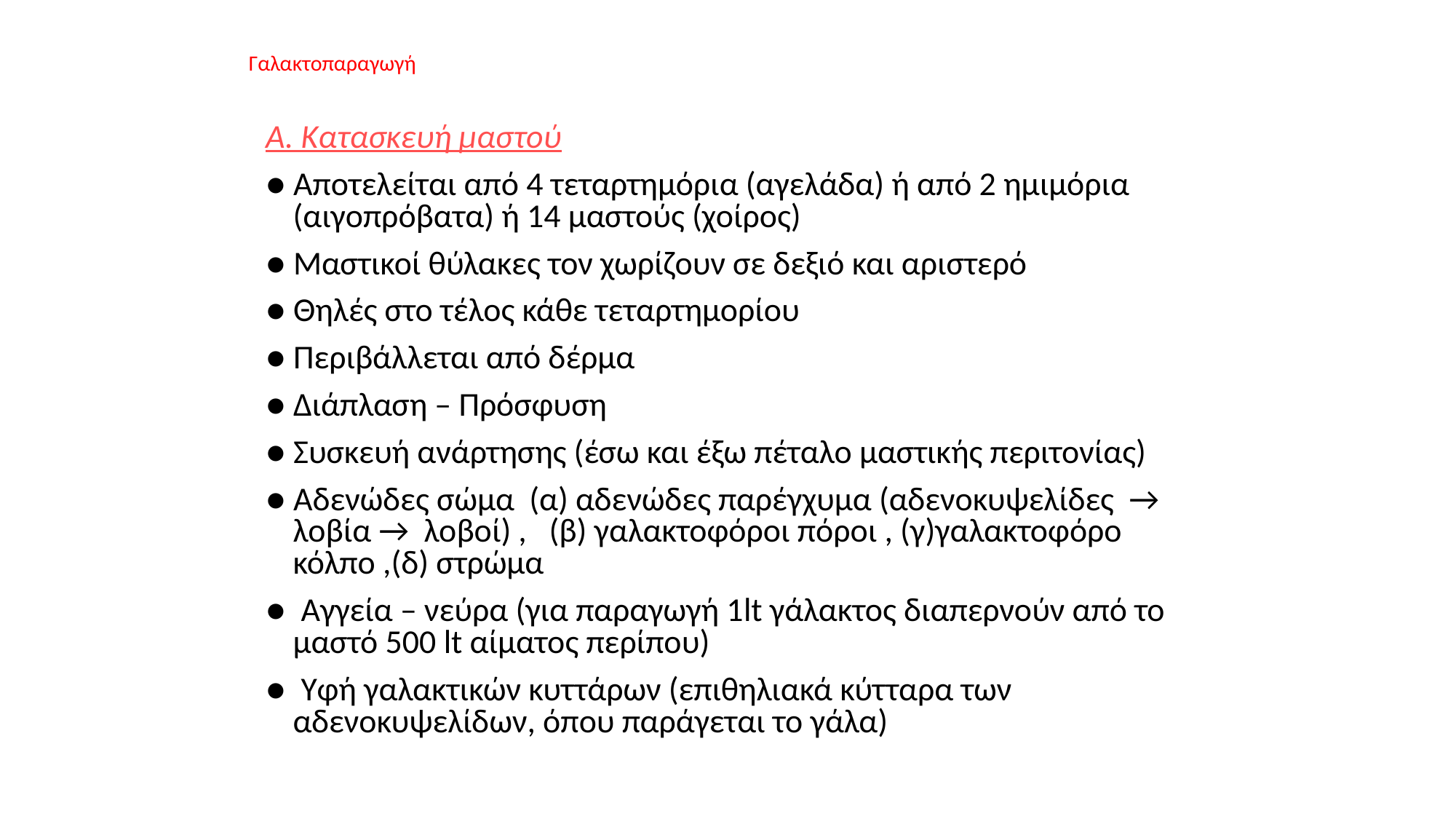

# Γαλακτοπαραγωγή
Α. Κατασκευή μαστού
● Αποτελείται από 4 τεταρτημόρια (αγελάδα) ή από 2 ημιμόρια (αιγοπρόβατα) ή 14 μαστούς (χοίρος)
● Μαστικοί θύλακες τον χωρίζουν σε δεξιό και αριστερό
● Θηλές στο τέλος κάθε τεταρτημορίου
● Περιβάλλεται από δέρμα
● Διάπλαση – Πρόσφυση
● Συσκευή ανάρτησης (έσω και έξω πέταλο μαστικής περιτονίας)
● Αδενώδες σώμα  (α) αδενώδες παρέγχυμα (αδενοκυψελίδες  →  λοβία →  λοβοί) ,   (β) γαλακτοφόροι πόροι , (γ)γαλακτοφόρο κόλπο ,(δ) στρώμα
●  Αγγεία – νεύρα (για παραγωγή 1lt γάλακτος διαπερνούν από το μαστό 500 lt αίματος περίπου)
●  Υφή γαλακτικών κυττάρων (επιθηλιακά κύτταρα των αδενοκυψελίδων, όπου παράγεται το γάλα)